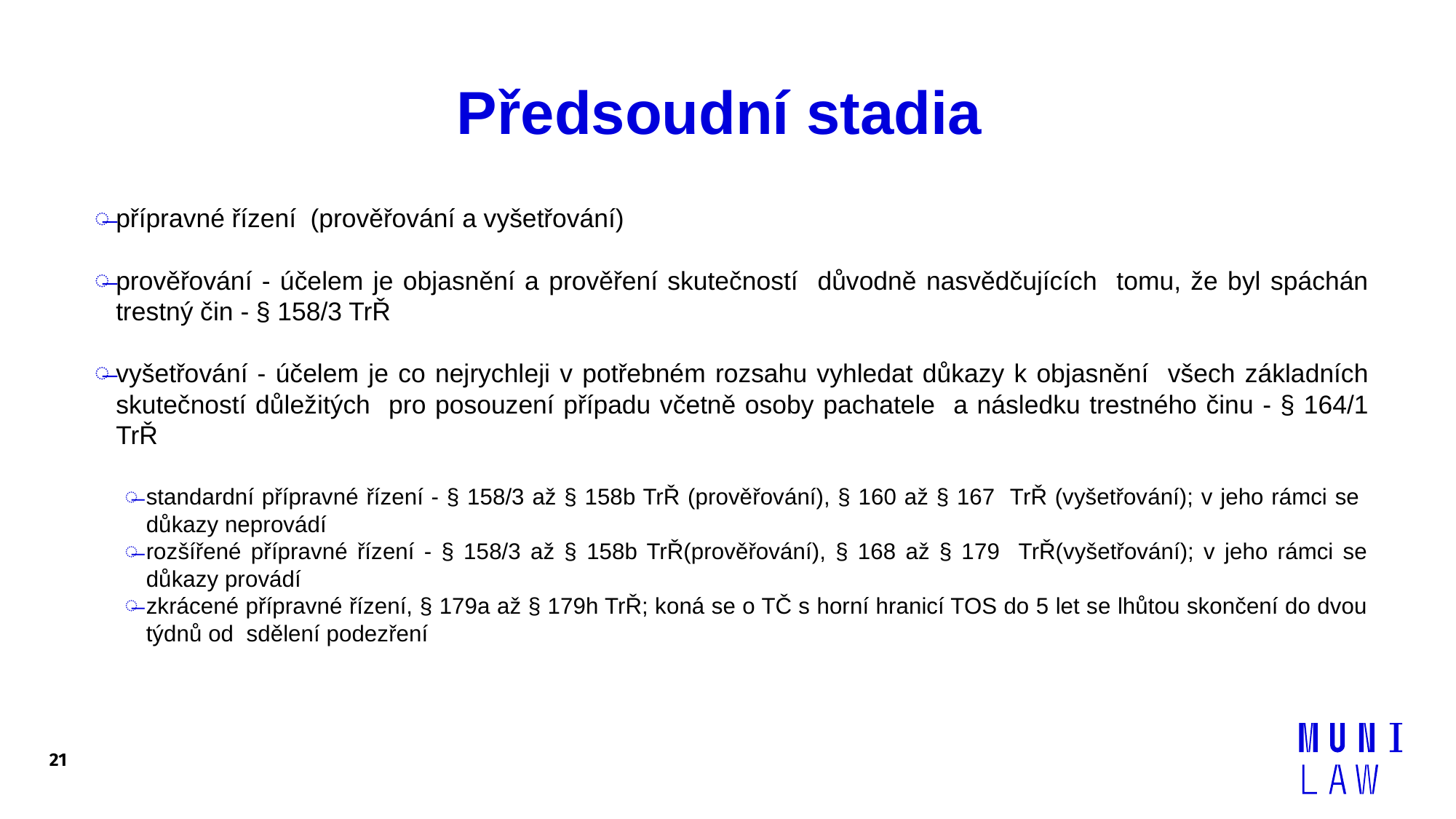

# Předsoudní stadia
přípravné řízení  (prověřování a vyšetřování)

prověřování - účelem je objasnění a prověření skutečností  důvodně nasvědčujících  tomu, že byl spáchán trestný čin - § 158/3 TrŘ

vyšetřování - účelem je co nejrychleji v potřebném rozsahu vyhledat důkazy k objasnění  všech základních skutečností důležitých  pro posouzení případu včetně osoby pachatele  a následku trestného činu - § 164/1 TrŘ

standardní přípravné řízení - § 158/3 až § 158b TrŘ (prověřování), § 160 až § 167  TrŘ (vyšetřování); v jeho rámci se  důkazy neprovádí
rozšířené přípravné řízení - § 158/3 až § 158b TrŘ(prověřování), § 168 až § 179  TrŘ(vyšetřování); v jeho rámci se důkazy provádí
zkrácené přípravné řízení, § 179a až § 179h TrŘ; koná se o TČ s horní hranicí TOS do 5 let se lhůtou skončení do dvou týdnů od  sdělení podezření

21